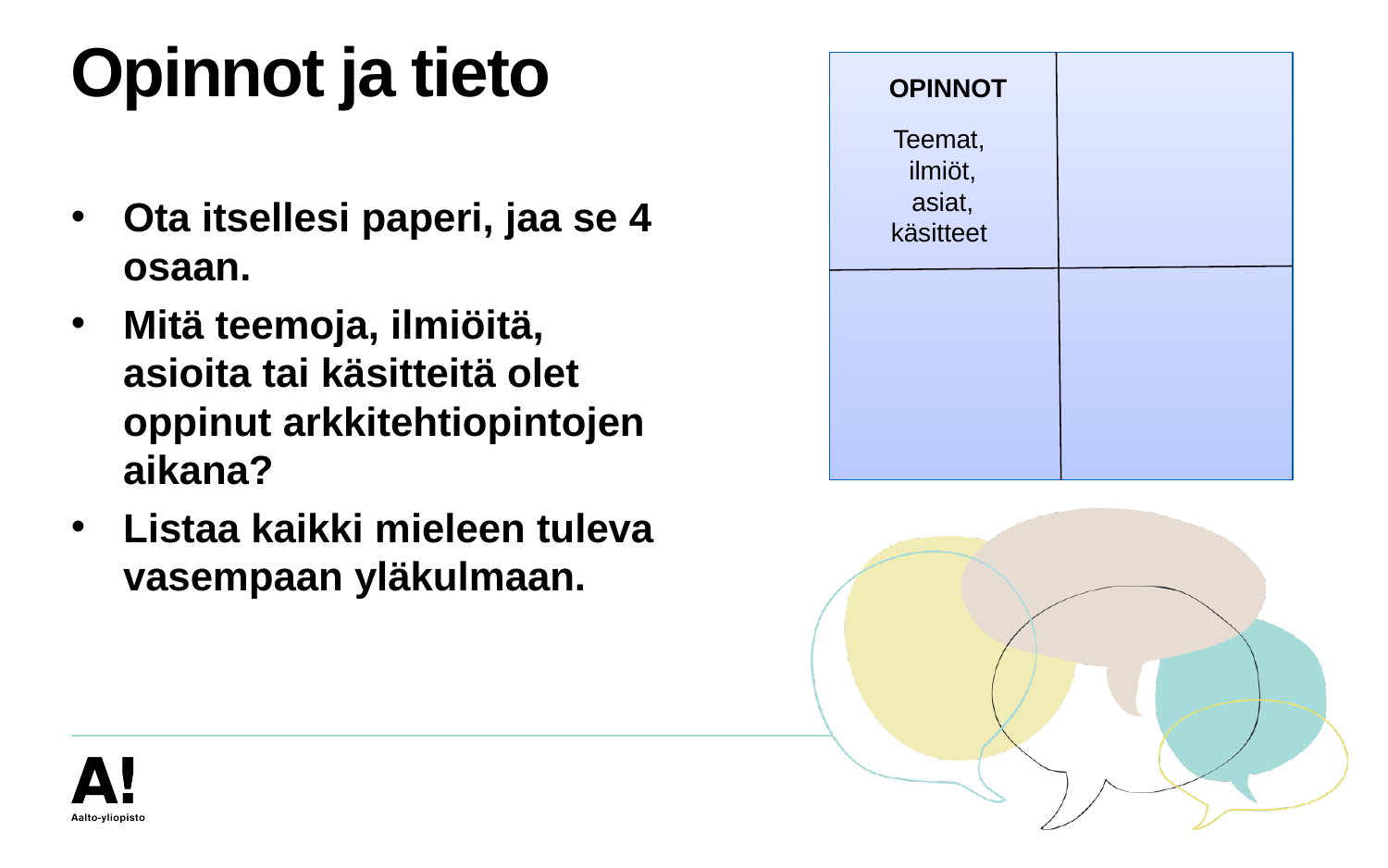

# Opinnot ja tieto

OPINNOT
Teemat,
ilmiöt,
asiat,
käsitteet
Ota itsellesi paperi, jaa se 4 osaan.
Mitä teemoja, ilmiöitä, asioita tai käsitteitä olet oppinut arkkitehtiopintojen aikana?
Listaa kaikki mieleen tuleva vasempaan yläkulmaan.